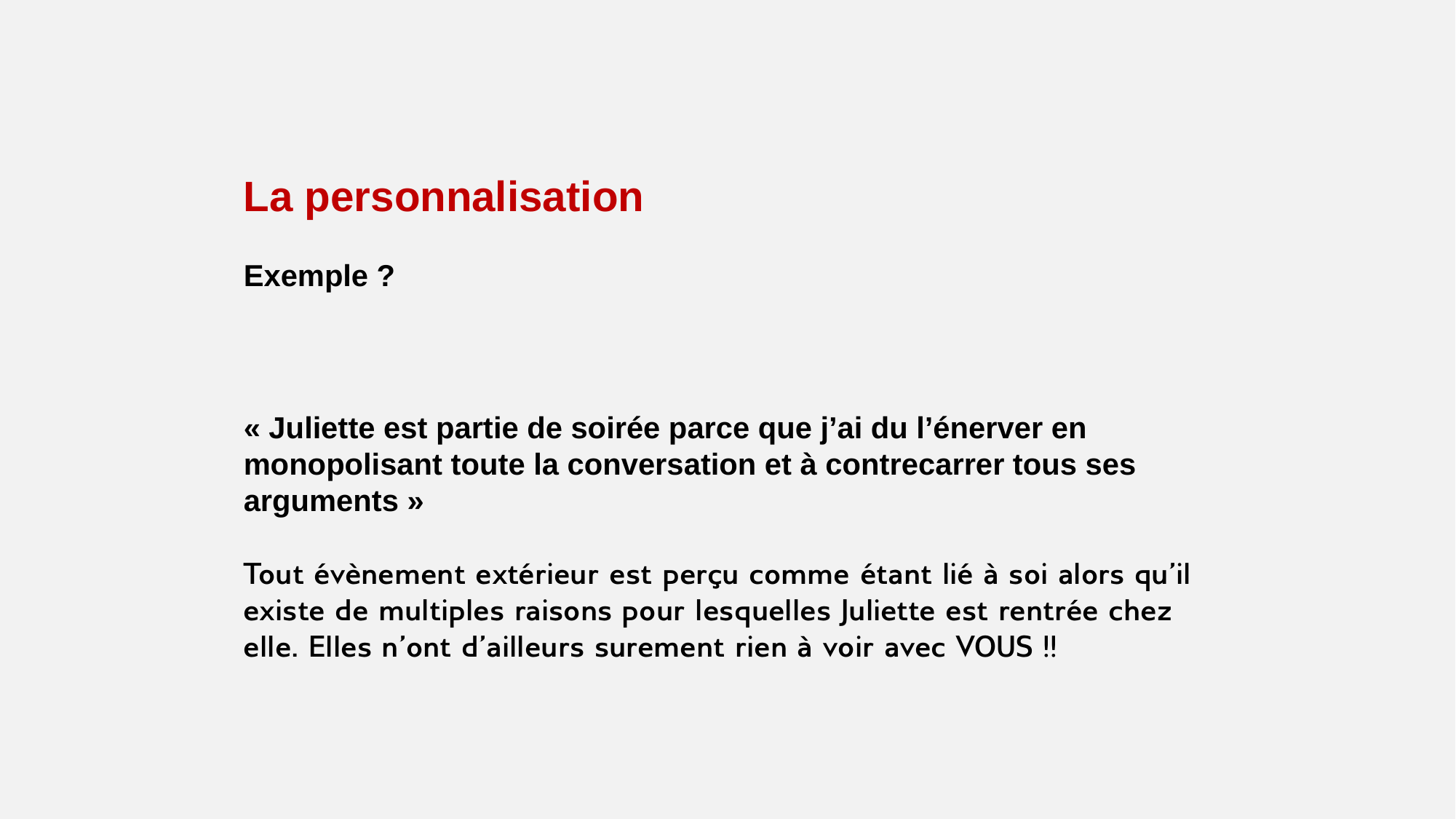

La personnalisation

Exemple ?
« Juliette est partie de soirée parce que j’ai du l’énerver en monopolisant toute la conversation et à contrecarrer tous ses arguments »

Tout évènement extérieur est perçu comme étant lié à soi alors qu’il existe de multiples raisons pour lesquelles Juliette est rentrée chez elle. Elles n’ont d’ailleurs surement rien à voir avec VOUS !!